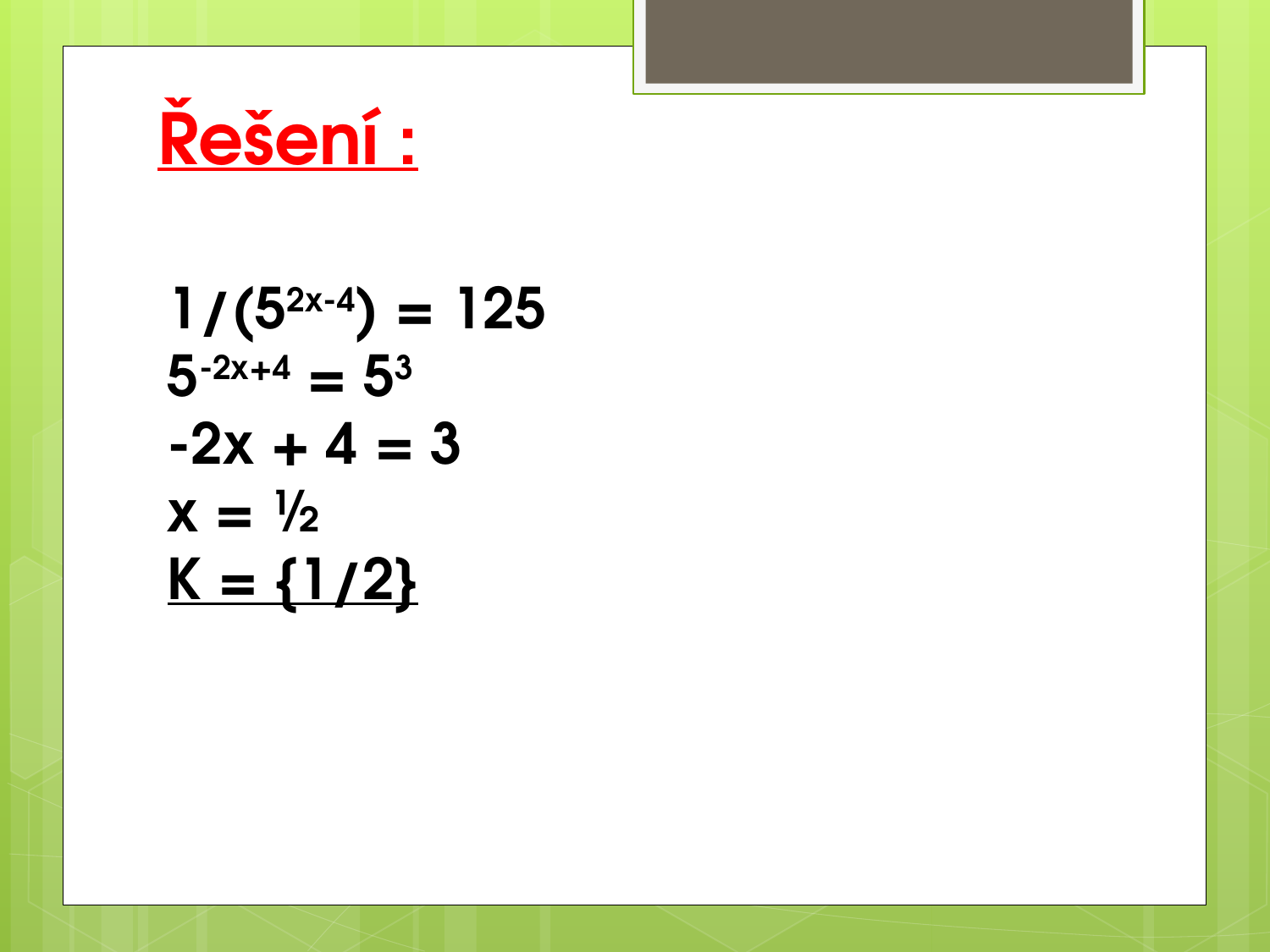

# Řešení :
1/(52x-4) = 125
5-2x+4 = 53
-2x + 4 = 3
x = ½
K = {1/2}